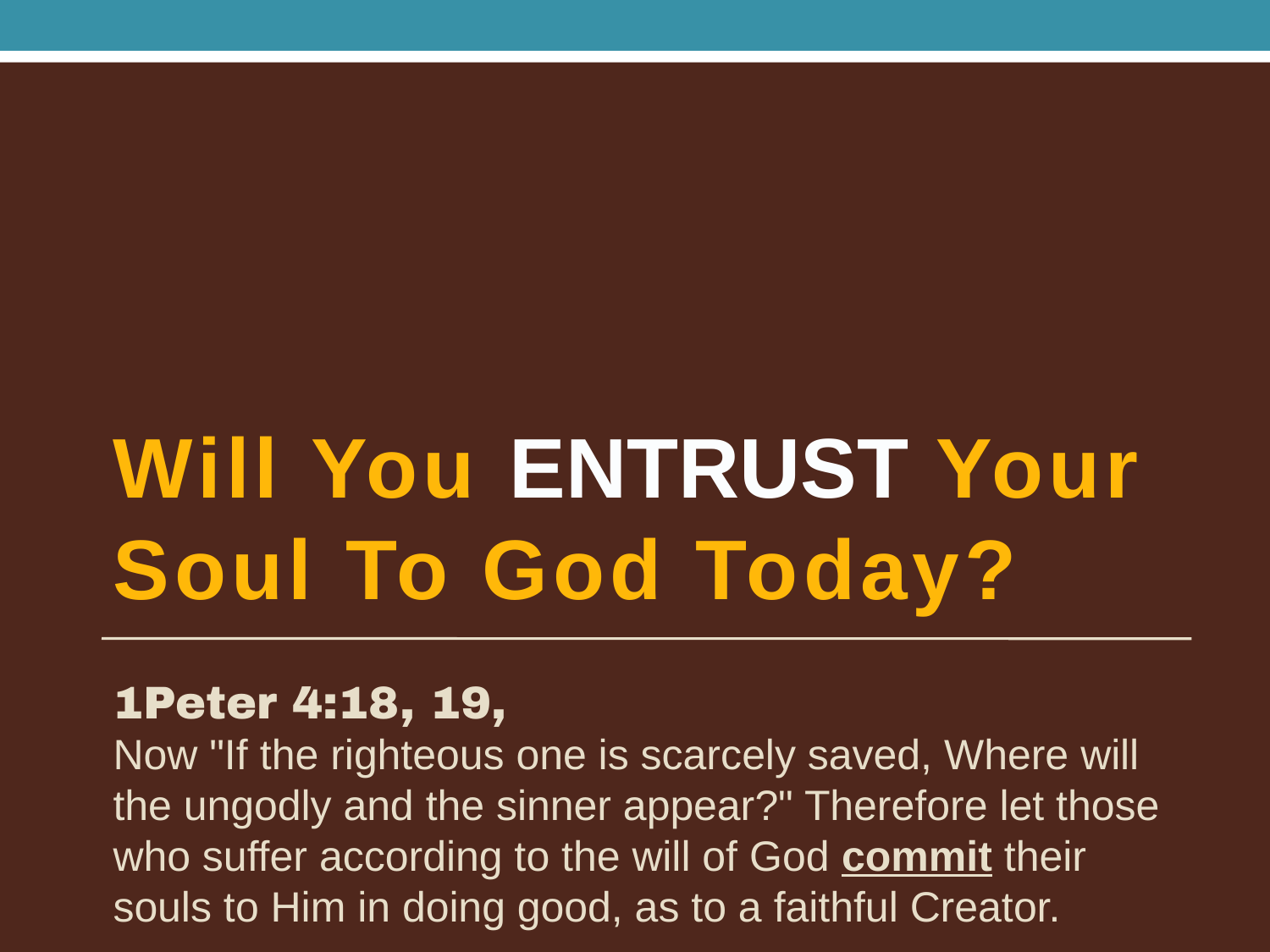

# Will You ENTRUST Your Soul To God Today?
1Peter 4:18, 19,
Now "If the righteous one is scarcely saved, Where will the ungodly and the sinner appear?" Therefore let those who suffer according to the will of God commit their souls to Him in doing good, as to a faithful Creator.